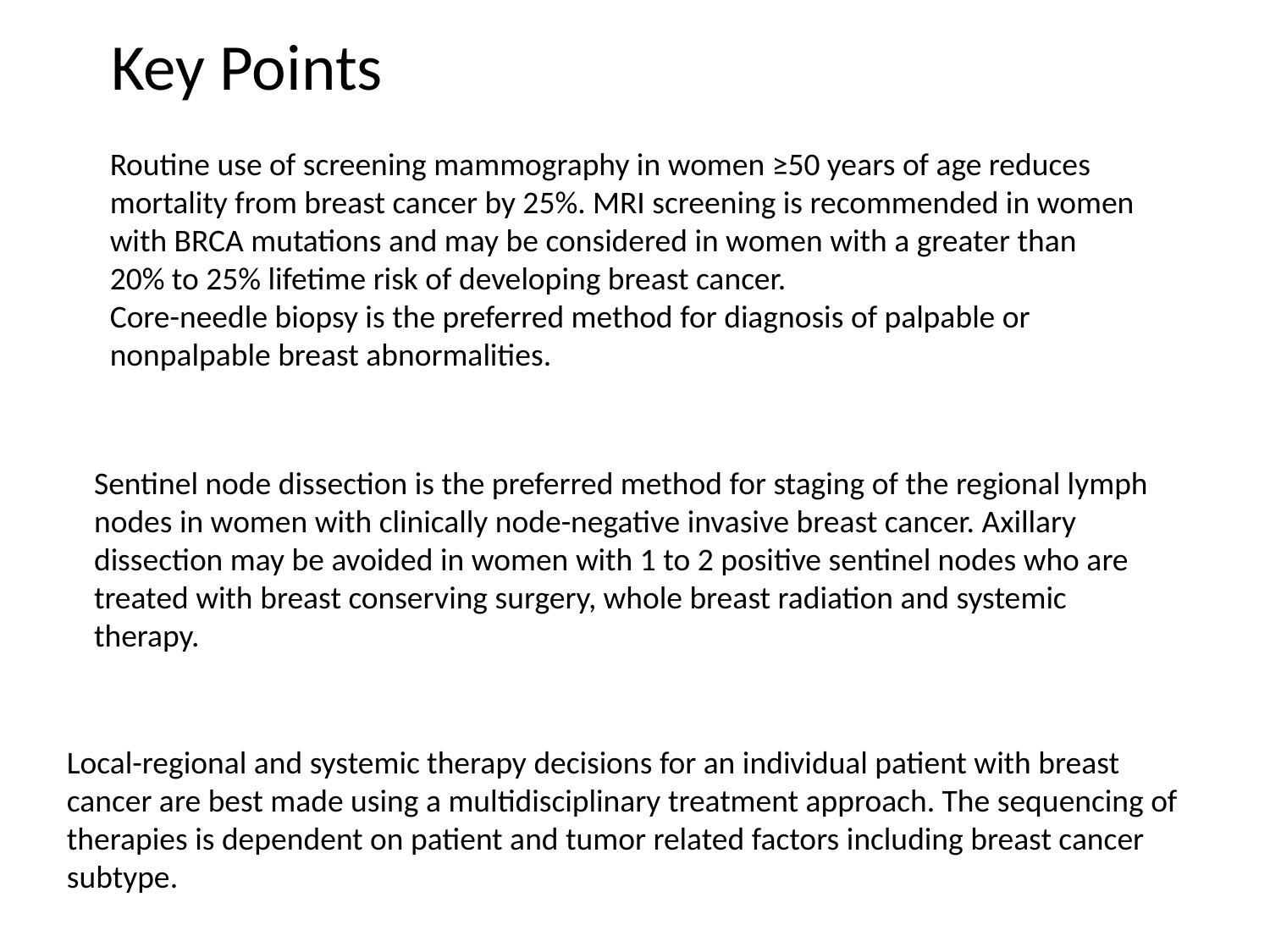

Key Points
Routine use of screening mammography in women ≥50 years of age reduces mortality from breast cancer by 25%. MRI screening is recommended in women with BRCA mutations and may be considered in women with a greater than 20% to 25% lifetime risk of developing breast cancer.
Core-needle biopsy is the preferred method for diagnosis of palpable or nonpalpable breast abnormalities.
Sentinel node dissection is the preferred method for staging of the regional lymph nodes in women with clinically node-negative invasive breast cancer. Axillary dissection may be avoided in women with 1 to 2 positive sentinel nodes who are treated with breast conserving surgery, whole breast radiation and systemic therapy.
Local-regional and systemic therapy decisions for an individual patient with breast cancer are best made using a multidisciplinary treatment approach. The sequencing of therapies is dependent on patient and tumor related factors including breast cancer subtype.